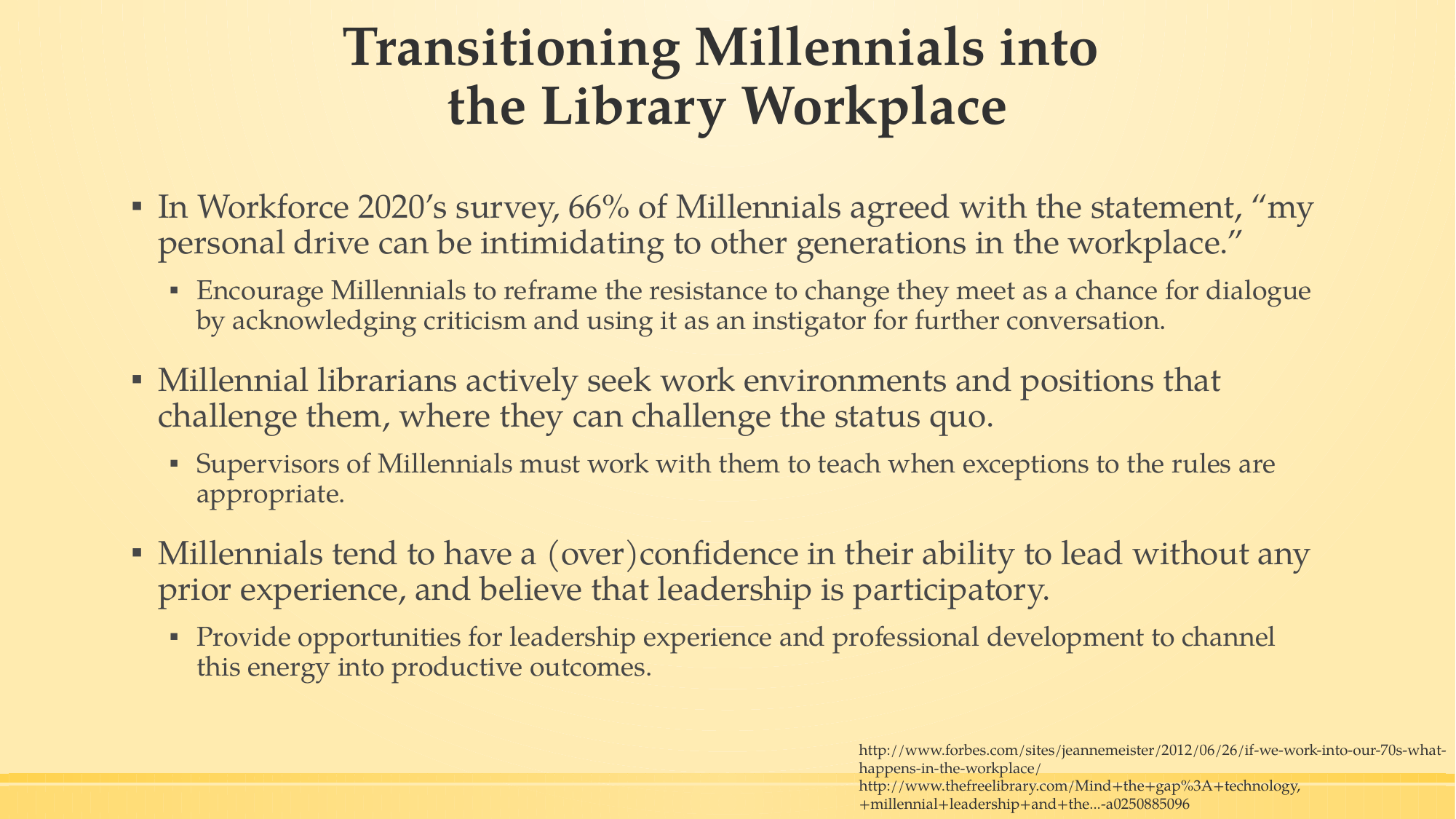

# Transitioning Millennials into the Library Workplace
In Workforce 2020’s survey, 66% of Millennials agreed with the statement, “my personal drive can be intimidating to other generations in the workplace.”
Encourage Millennials to reframe the resistance to change they meet as a chance for dialogue by acknowledging criticism and using it as an instigator for further conversation.
Millennial librarians actively seek work environments and positions that challenge them, where they can challenge the status quo.
Supervisors of Millennials must work with them to teach when exceptions to the rules are appropriate.
Millennials tend to have a (over)confidence in their ability to lead without any prior experience, and believe that leadership is participatory.
Provide opportunities for leadership experience and professional development to channel this energy into productive outcomes.

http://www.forbes.com/sites/jeannemeister/2012/06/26/if-we-work-into-our-70s-what-happens-in-the-workplace/
http://www.thefreelibrary.com/Mind+the+gap%3A+technology,+millennial+leadership+and+the...-a0250885096